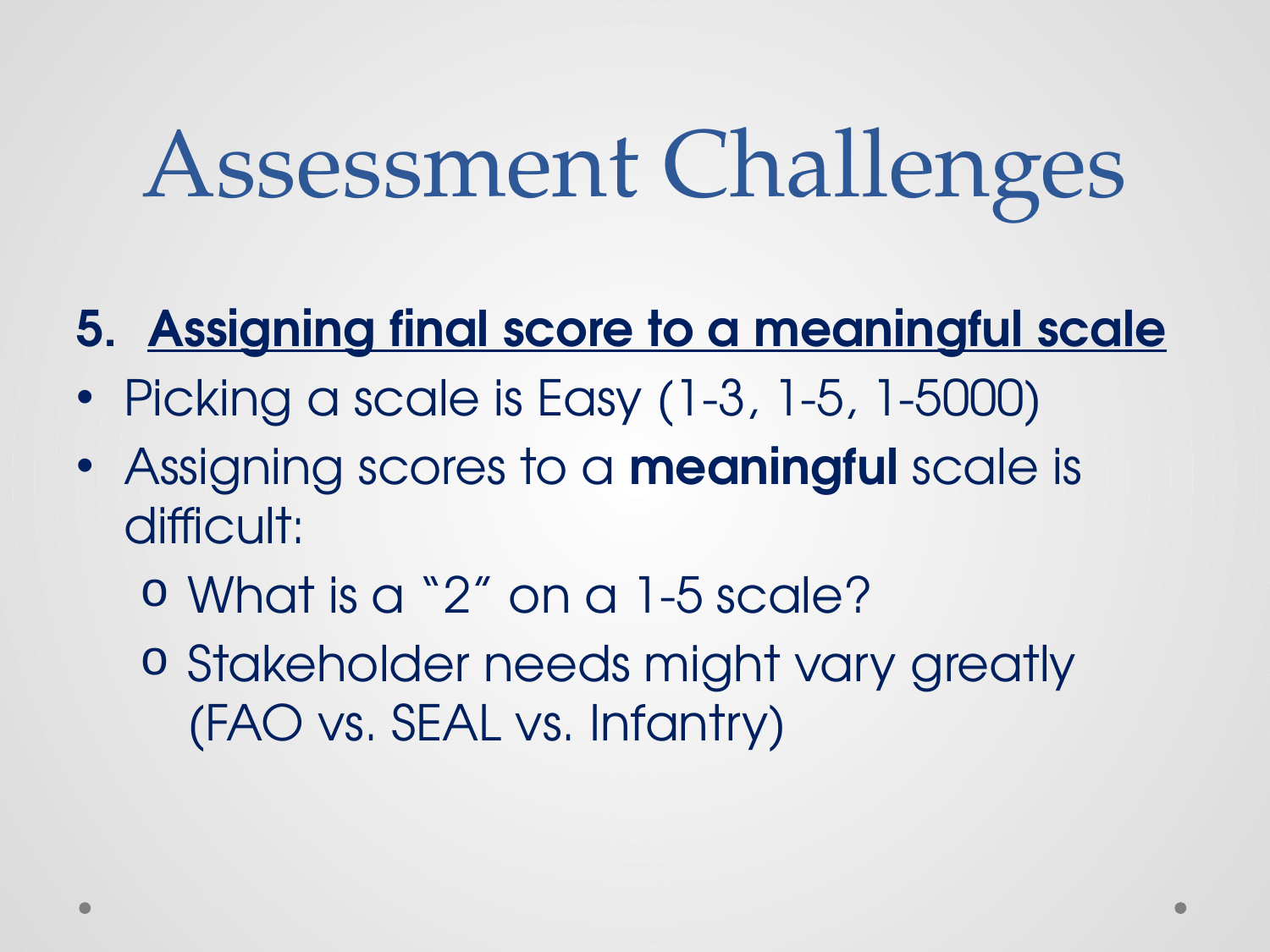

# Assessment Challenges

Assigning final score to a meaningful scale
Picking a scale is Easy (1-3, 1-5, 1-5000)
Assigning scores to a meaningful scale is difficult:
What is a “2” on a 1-5 scale?
Stakeholder needs might vary greatly (FAO vs. SEAL vs. Infantry)